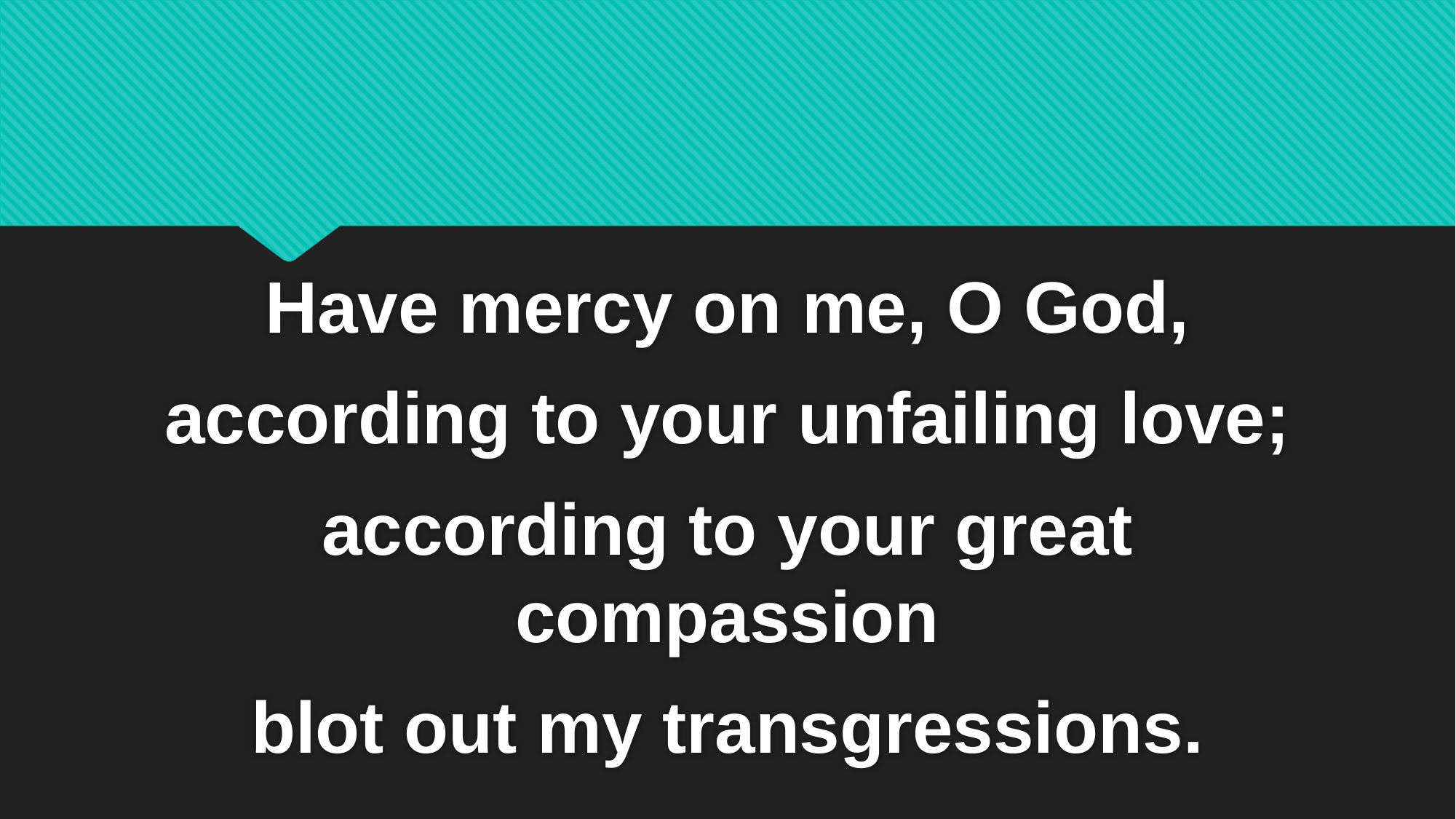

Have mercy on me, O God,
according to your unfailing love;
according to your great compassion
blot out my transgressions.